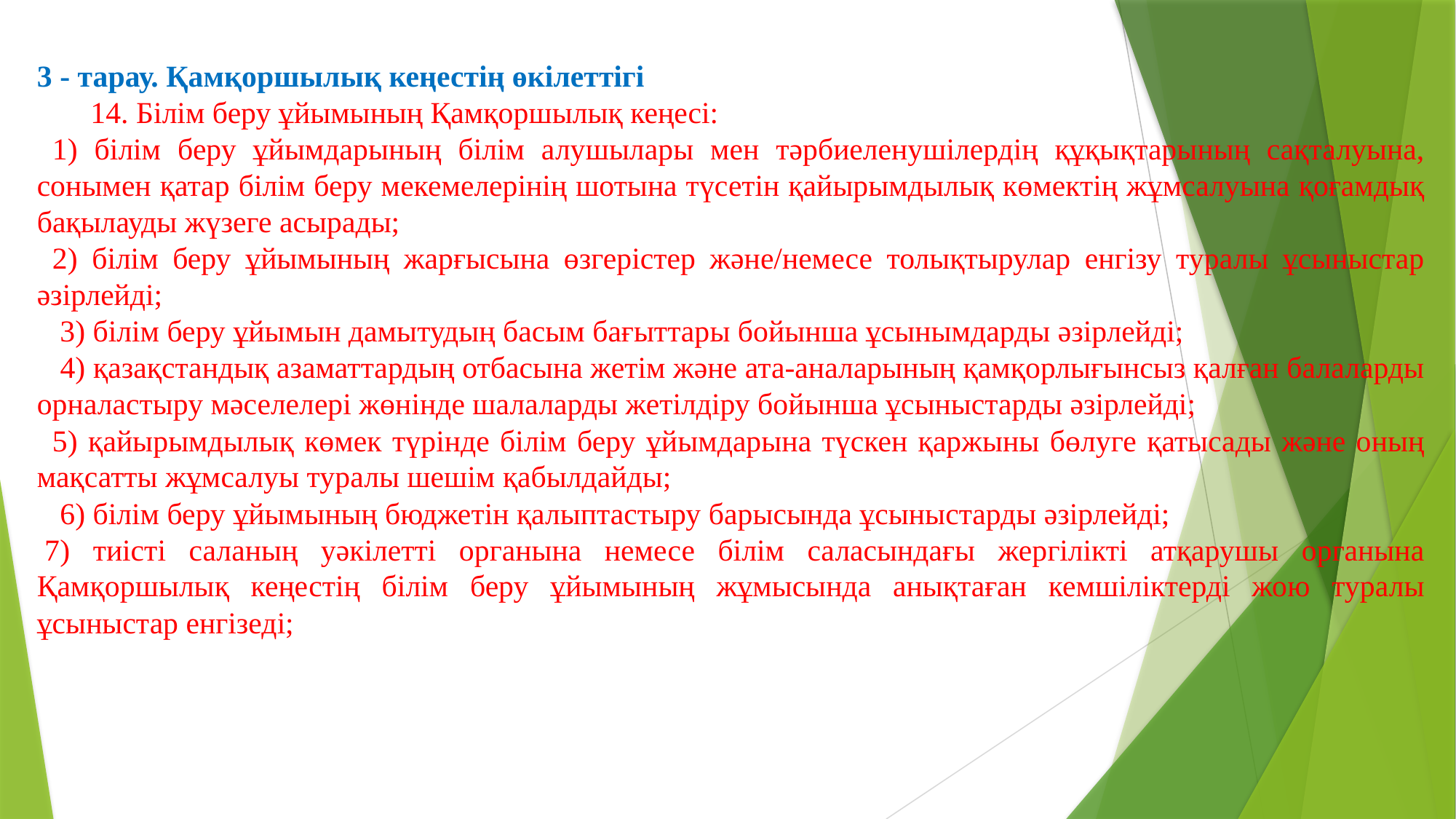

3 - тарау. Қамқоршылық кеңестің өкілеттігі
       14. Білім беру ұйымының Қамқоршылық кеңесі:
  1) білім беру ұйымдарының білім алушылары мен тәрбиеленушілердің құқықтарының сақталуына, сонымен қатар білім беру мекемелерінің шотына түсетін қайырымдылық көмектің жұмсалуына қоғамдық бақылауды жүзеге асырады;
  2) білім беру ұйымының жарғысына өзгерістер және/немесе толықтырулар енгізу туралы ұсыныстар әзірлейді;
   3) білім беру ұйымын дамытудың басым бағыттары бойынша ұсынымдарды әзірлейді;
   4) қазақстандық азаматтардың отбасына жетім және ата-аналарының қамқорлығынсыз қалған балаларды орналастыру мәселелері жөнінде шалаларды жетілдіру бойынша ұсыныстарды әзірлейді;
  5) қайырымдылық көмек түрінде білім беру ұйымдарына түскен қаржыны бөлуге қатысады және оның мақсатты жұмсалуы туралы шешім қабылдайды;
   6) білім беру ұйымының бюджетін қалыптастыру барысында ұсыныстарды әзірлейді;
 7) тиісті саланың уәкілетті органына немесе білім саласындағы жергілікті атқарушы органына Қамқоршылық кеңестің білім беру ұйымының жұмысында анықтаған кемшіліктерді жою туралы ұсыныстар енгізеді;